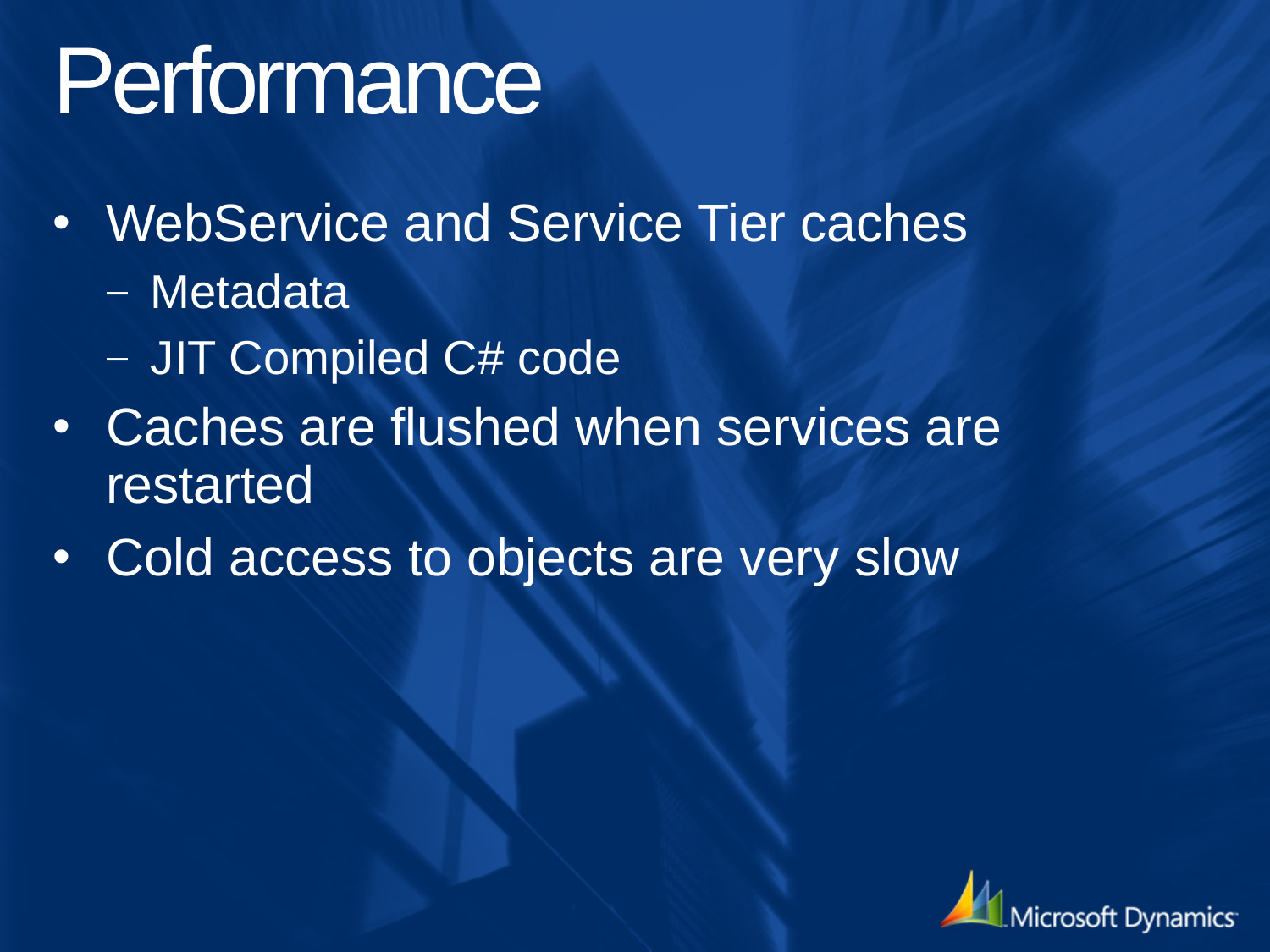

# Performance
WebService and Service Tier caches
Metadata
JIT Compiled C# code
Caches are flushed when services are restarted
Cold access to objects are very slow